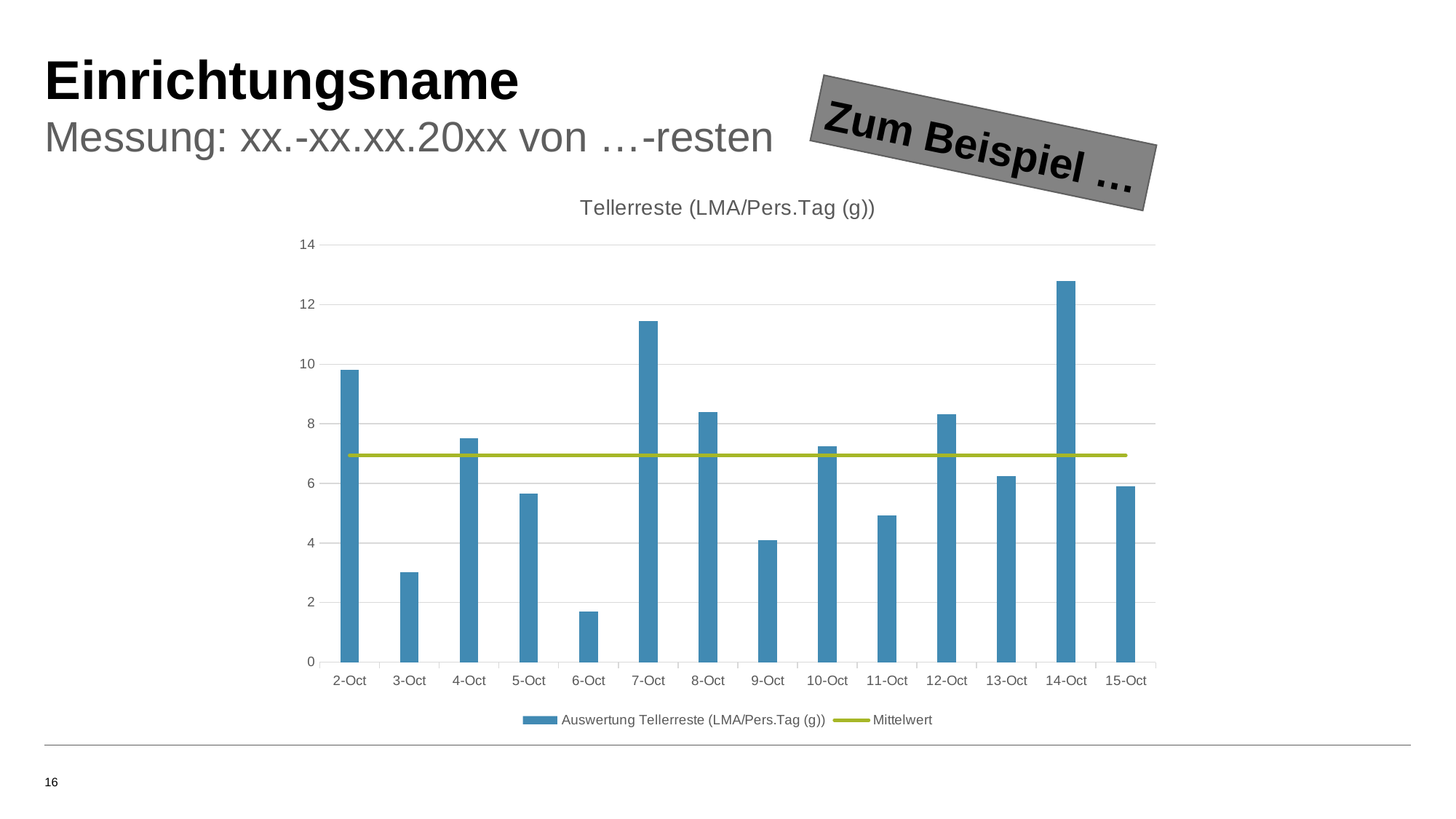

# Einrichtungsname
Messung: xx.-xx.xx.20xx von …-resten
Zum Beispiel …

### Chart: Tellerreste (LMA/Pers.Tag (g))

| Category | Auswertung Tellerreste (LMA/Pers.Tag (g)) | Mittelwert |
|---|---|---|
| 45201 | 9.821428571428571 | 6.93312927752284 |
| 45202 | 3.0088495575221237 | 6.93312927752284 |
| 45203 | 7.504347826086956 | 6.93312927752284 |
| 45204 | 5.663636363636364 | 6.93312927752284 |
| 45205 | 1.6991150442477876 | 6.93312927752284 |
| 45206 | 11.436893203883495 | 6.93312927752284 |
| 45207 | 8.39795918367347 | 6.93312927752284 |
| 45208 | 4.102564102564102 | 6.93312927752284 |
| 45209 | 7.25 | 6.93312927752284 |
| 45210 | 4.910714285714286 | 6.93312927752284 |
| 45211 | 8.333333333333334 | 6.93312927752284 |
| 45212 | 6.239316239316239 | 6.93312927752284 |
| 45213 | 12.782608695652174 | 6.93312927752284 |
| 45214 | 5.913043478260869 | 6.93312927752284 |